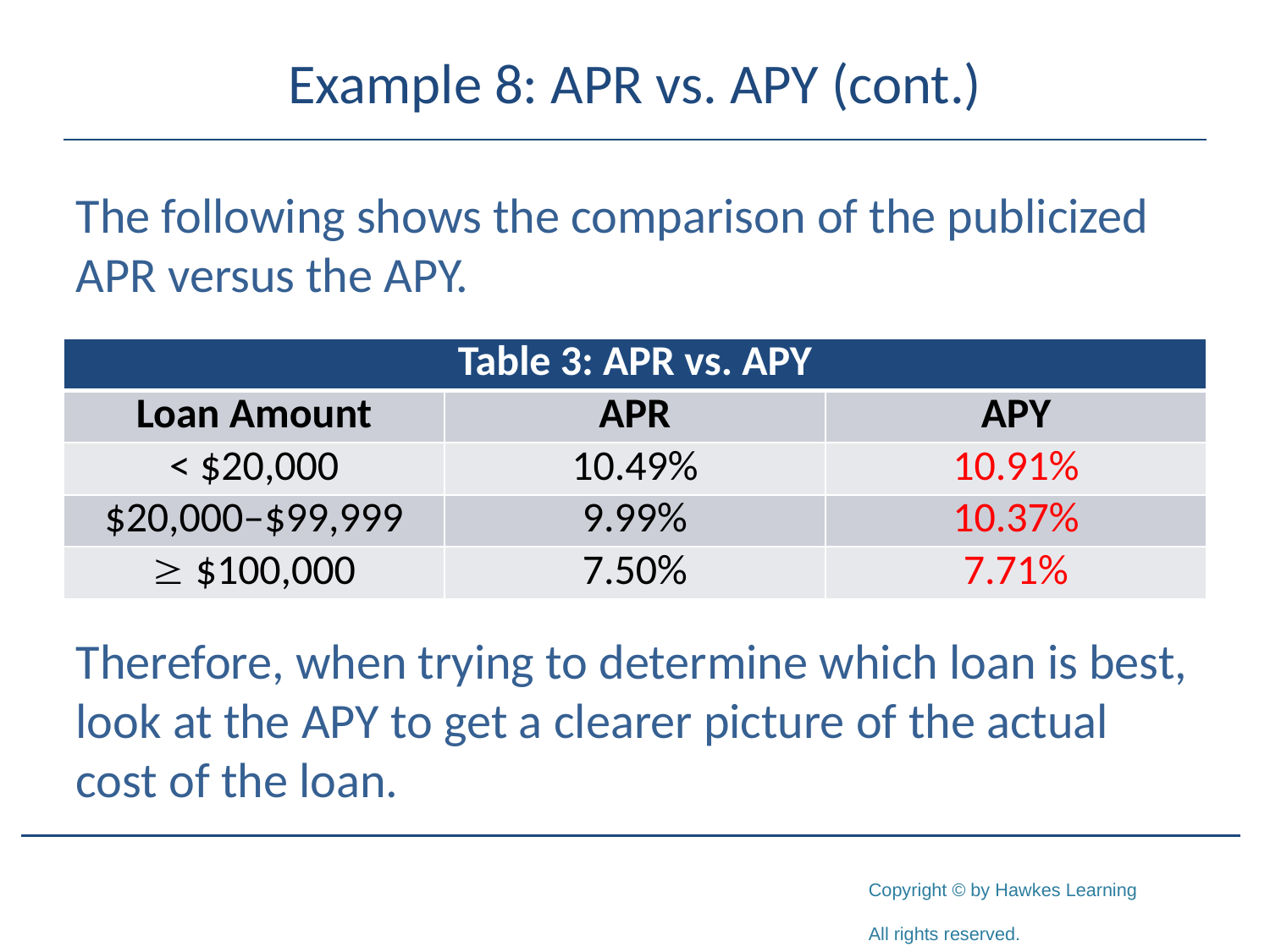

# Example 8: APR vs. APY (cont.)
The following shows the comparison of the publicized APR versus the APY.

Therefore, when trying to determine which loan is best, look at the APY to get a clearer picture of the actual cost of the loan.
| Table 3: APR vs. APY |  |  |
| --- | --- | --- |
| Loan Amount | APR | APY |
| < $20,000 | 10.49% | 10.91% |
| $20,000–$99,999 | 9.99% | 10.37% |
| ≥ $100,000 | 7.50% | 7.71% |